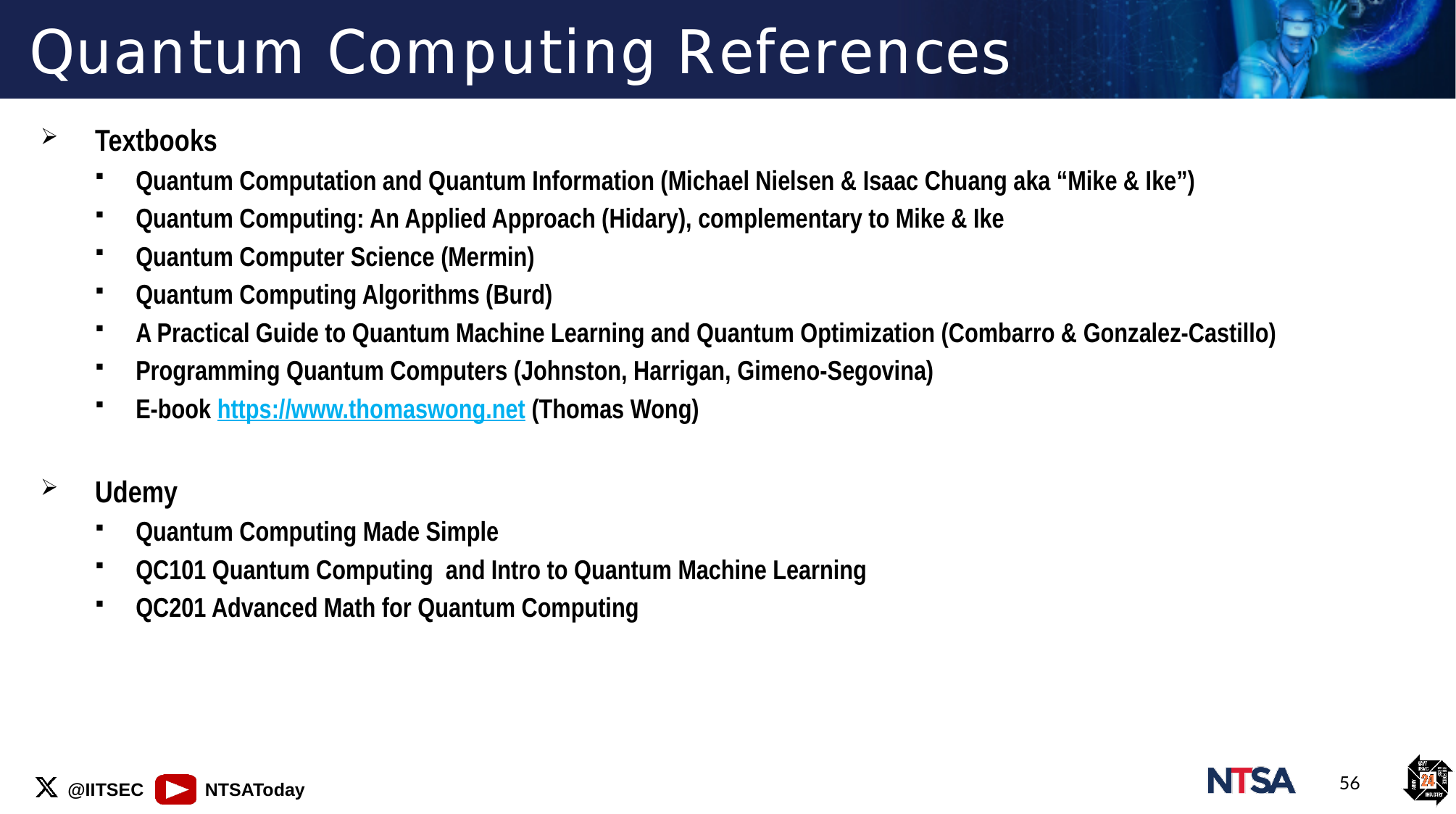

# Quantum Computing References
Textbooks
Quantum Computation and Quantum Information (Michael Nielsen & Isaac Chuang aka “Mike & Ike”)
Quantum Computing: An Applied Approach (Hidary), complementary to Mike & Ike
Quantum Computer Science (Mermin)
Quantum Computing Algorithms (Burd)
A Practical Guide to Quantum Machine Learning and Quantum Optimization (Combarro & Gonzalez-Castillo)
Programming Quantum Computers (Johnston, Harrigan, Gimeno-Segovina)
E-book https://www.thomaswong.net (Thomas Wong)

Udemy
Quantum Computing Made Simple
QC101 Quantum Computing  and Intro to Quantum Machine Learning
QC201 Advanced Math for Quantum Computing
56
56